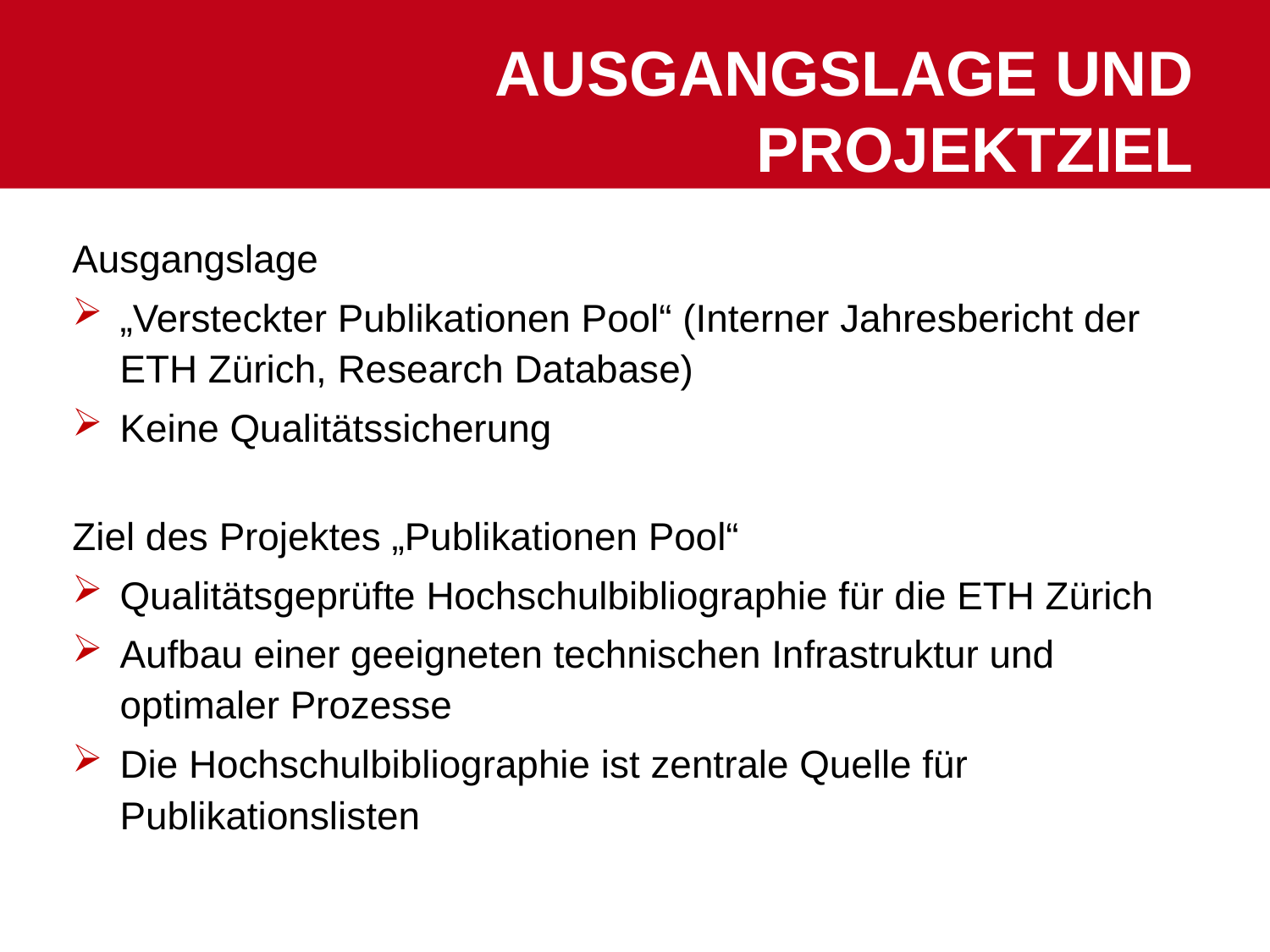

# Ausgangslage und Projektziel
Ausgangslage
„Versteckter Publikationen Pool“ (Interner Jahresbericht der ETH Zürich, Research Database)
Keine Qualitätssicherung

Ziel des Projektes „Publikationen Pool“
Qualitätsgeprüfte Hochschulbibliographie für die ETH Zürich
Aufbau einer geeigneten technischen Infrastruktur und optimaler Prozesse
Die Hochschulbibliographie ist zentrale Quelle für Publikationslisten